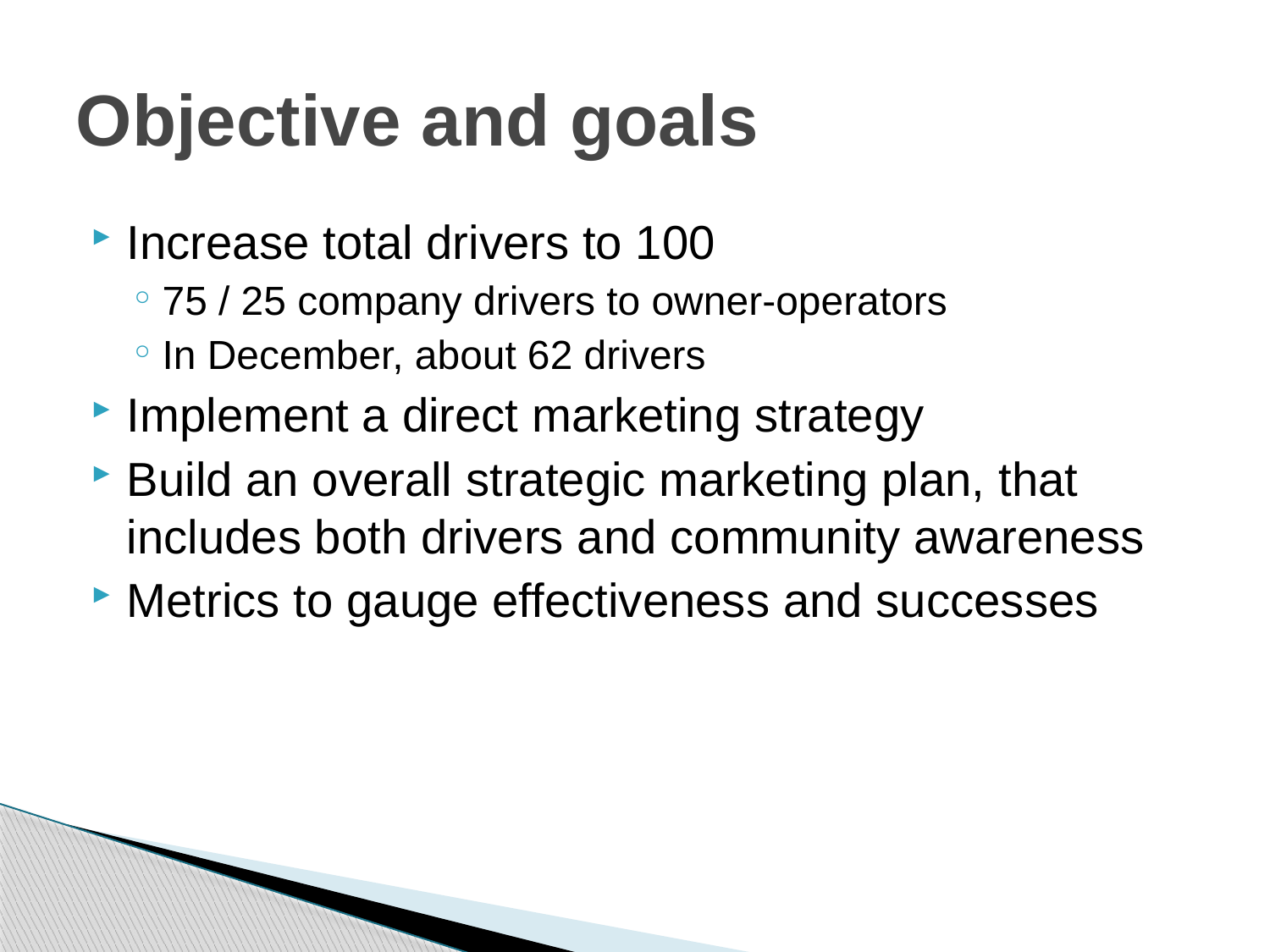

# Objective and goals
Increase total drivers to 100
75 / 25 company drivers to owner-operators
In December, about 62 drivers
Implement a direct marketing strategy
Build an overall strategic marketing plan, that includes both drivers and community awareness
Metrics to gauge effectiveness and successes